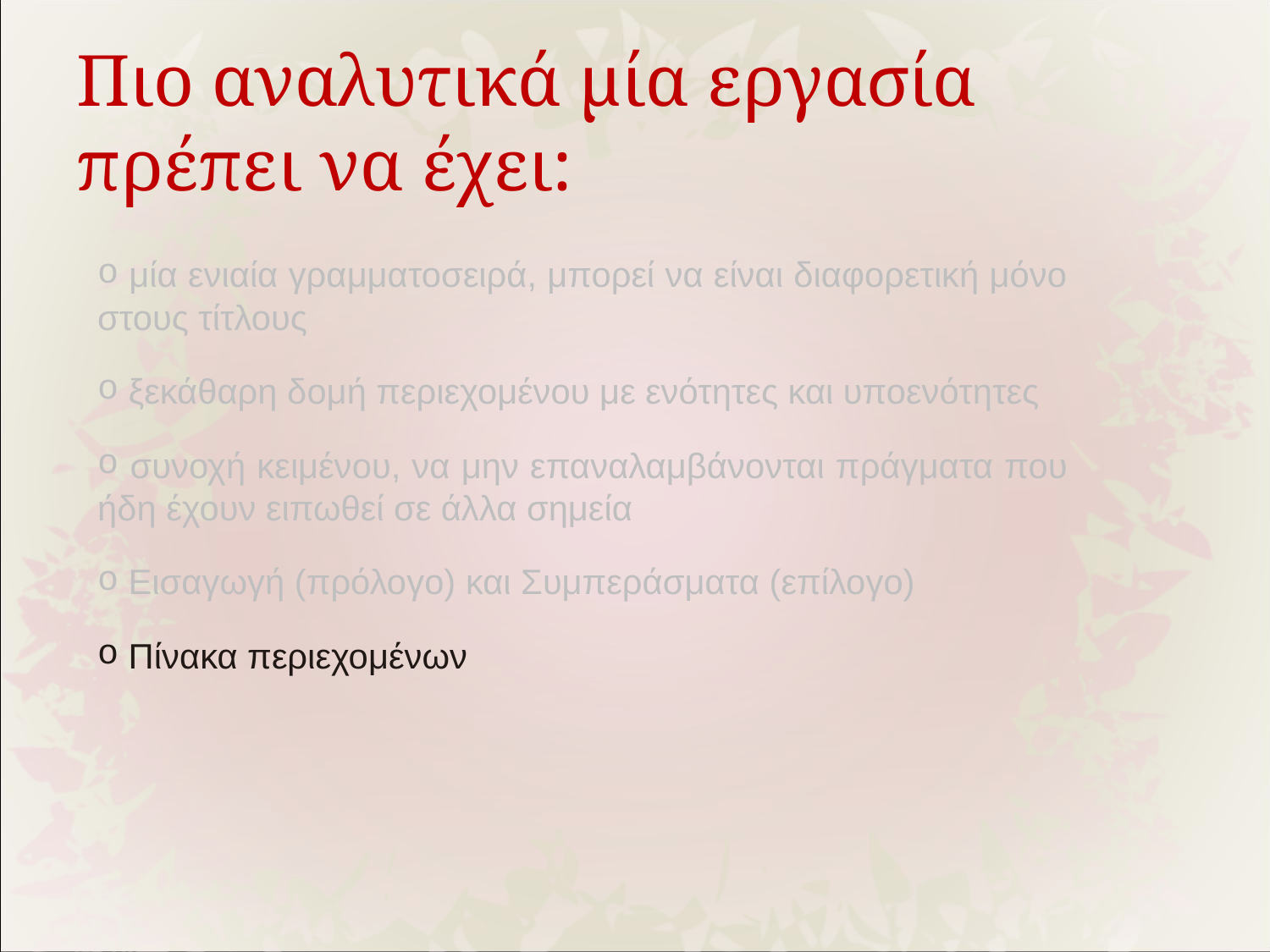

# Πιο αναλυτικά μία εργασία πρέπει να έχει:
 μία ενιαία γραμματοσειρά, μπορεί να είναι διαφορετική μόνο στους τίτλους
 ξεκάθαρη δομή περιεχομένου με ενότητες και υποενότητες
 συνοχή κειμένου, να μην επαναλαμβάνονται πράγματα που ήδη έχουν ειπωθεί σε άλλα σημεία
 Εισαγωγή (πρόλογο) και Συμπεράσματα (επίλογο)
 Πίνακα περιεχομένων